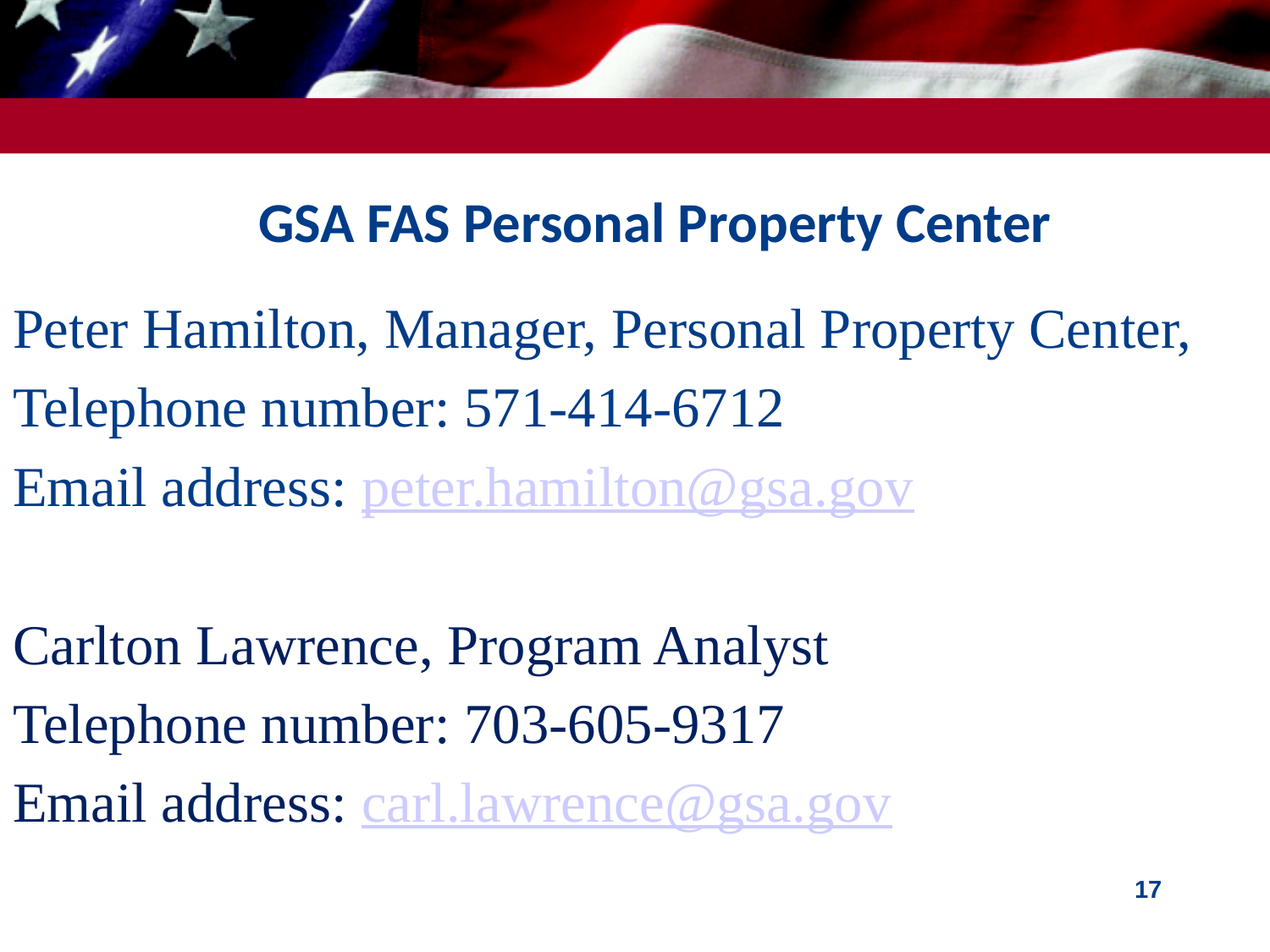

# GSA FAS Personal Property Center
Peter Hamilton, Manager, Personal Property Center,
Telephone number: 571-414-6712
Email address: peter.hamilton@gsa.gov

Carlton Lawrence, Program Analyst
Telephone number: 703-605-9317
Email address: carl.lawrence@gsa.gov

17